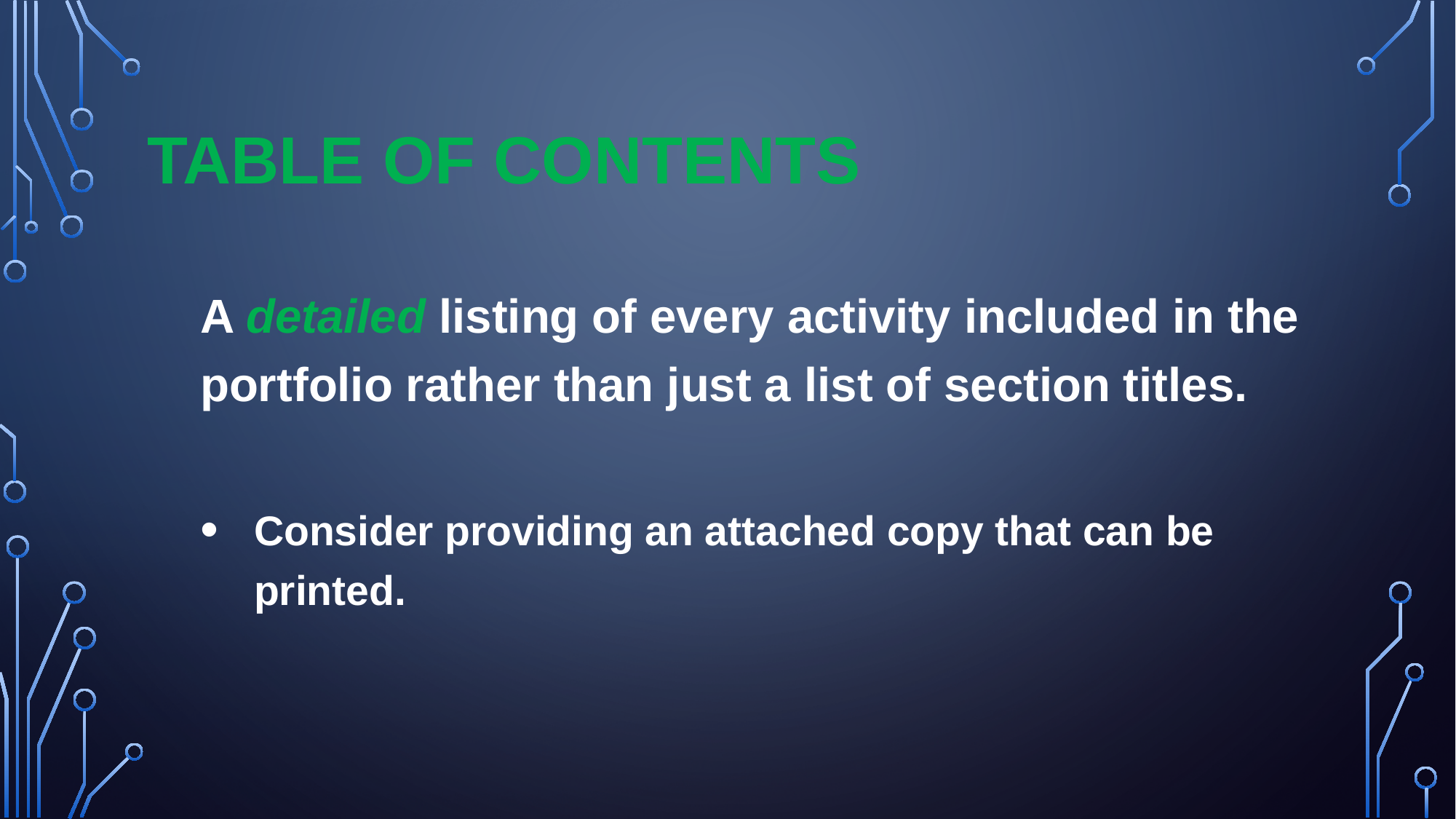

# Table of Contents
A detailed listing of every activity included in the portfolio rather than just a list of section titles.

Consider providing an attached copy that can be printed.